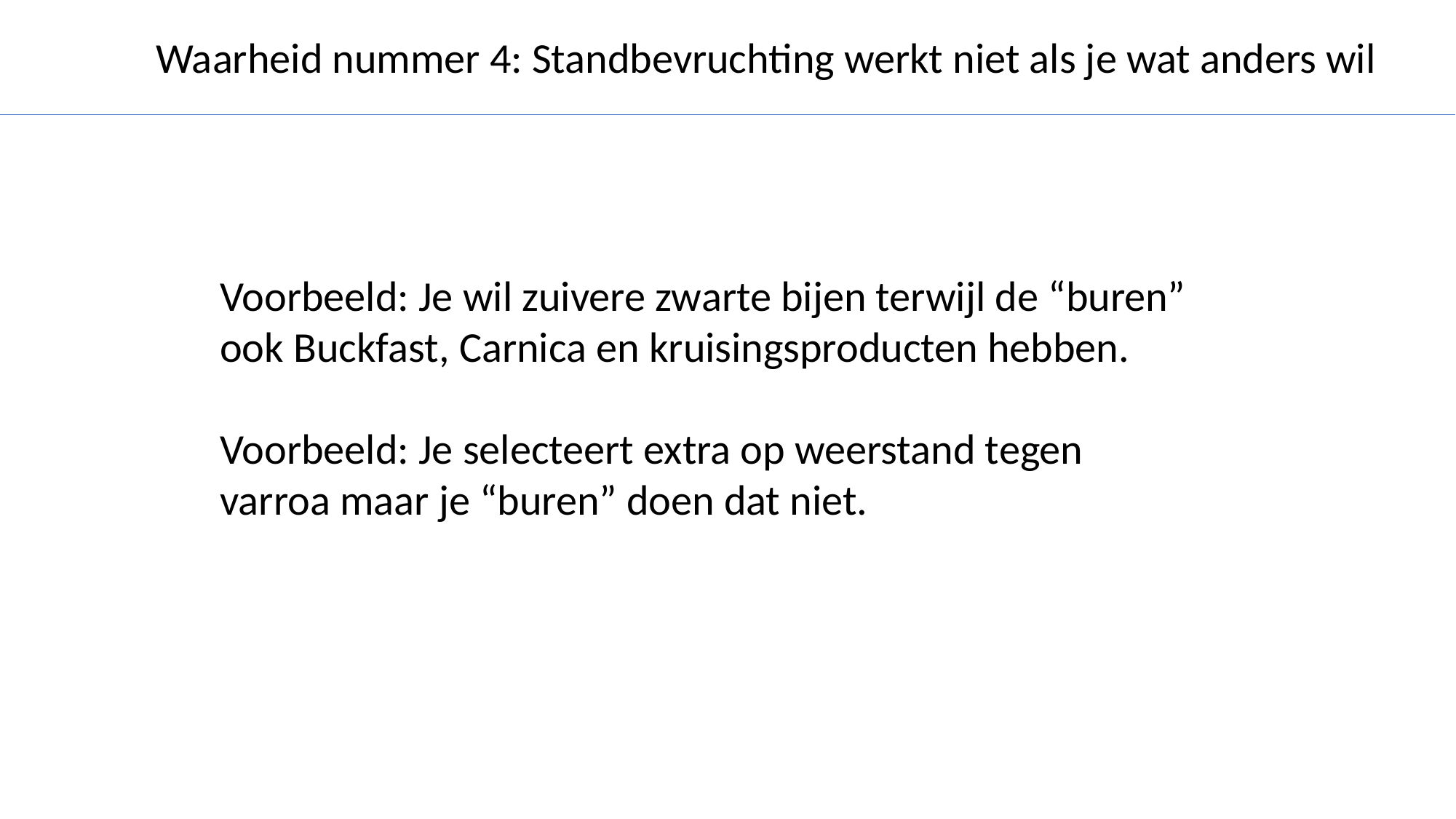

Waarheid nummer 4: Standbevruchting werkt niet als je wat anders wil

Voorbeeld: Je wil zuivere zwarte bijen terwijl de “buren” ook Buckfast, Carnica en kruisingsproducten hebben.

Voorbeeld: Je selecteert extra op weerstand tegen varroa maar je “buren” doen dat niet.